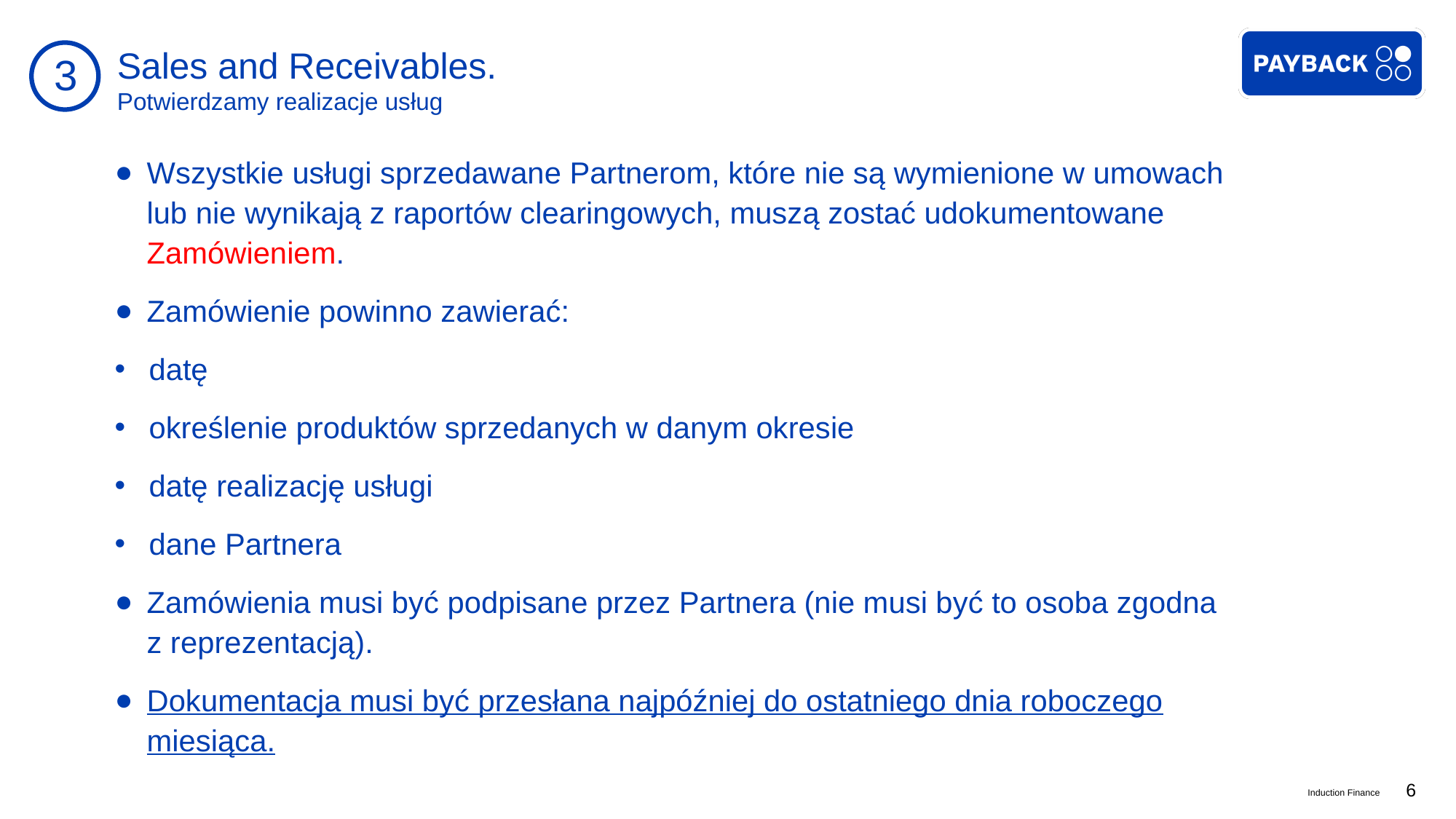

3
# Sales and Receivables. Potwierdzamy realizacje usług
Wszystkie usługi sprzedawane Partnerom, które nie są wymienione w umowach lub nie wynikają z raportów clearingowych, muszą zostać udokumentowane Zamówieniem.
Zamówienie powinno zawierać:
datę
określenie produktów sprzedanych w danym okresie
datę realizację usługi
dane Partnera
Zamówienia musi być podpisane przez Partnera (nie musi być to osoba zgodna z reprezentacją).
Dokumentacja musi być przesłana najpóźniej do ostatniego dnia roboczego miesiąca.

6
Induction Finance